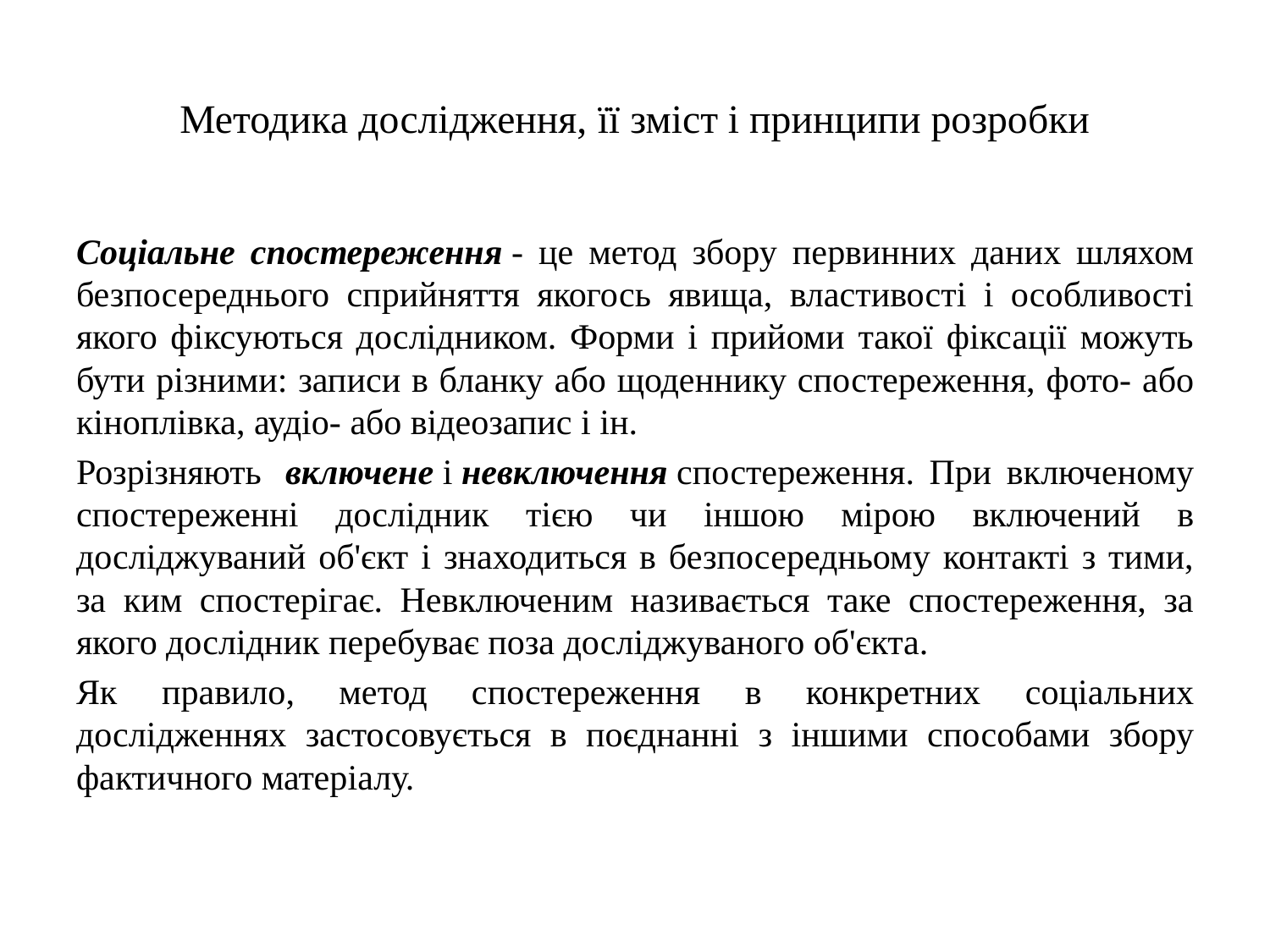

# Методика дослідження, її зміст і принципи розробки
Соціальне спостереження - це метод збору первинних даних шляхом безпосереднього сприйняття якогось явища, властивості і особливості якого фіксуються дослідником. Форми і прийоми такої фіксації можуть бути різними: записи в бланку або щоденнику спостереження, фото- або кіноплівка, аудіо- або відеозапис і ін.
Розрізняють  включене і невключення спостереження. При включеному спостереженні дослідник тією чи іншою мірою включений в досліджуваний об'єкт і знаходиться в безпосередньому контакті з тими, за ким спостерігає. Невключеним називається таке спостереження, за якого дослідник перебуває поза досліджуваного об'єкта.
Як правило, метод спостереження в конкретних соціальних дослідженнях застосовується в поєднанні з іншими способами збору фактичного матеріалу.